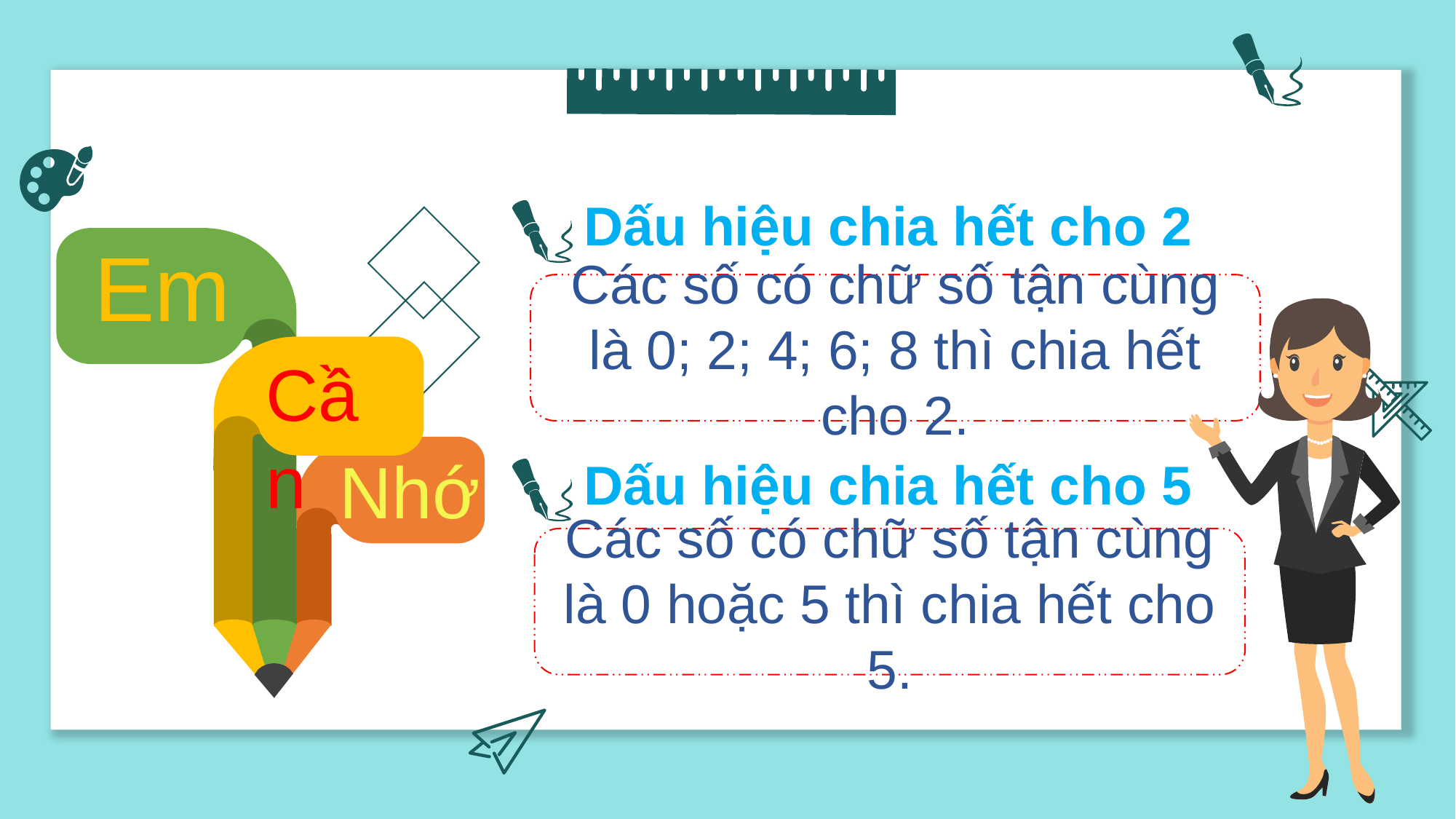

Dấu hiệu chia hết cho 2

Em

Các số có chữ số tận cùng là 0; 2; 4; 6; 8 thì chia hết cho 2.

Cần
Nhớ
Dấu hiệu chia hết cho 5

Các số có chữ số tận cùng là 0 hoặc 5 thì chia hết cho 5.